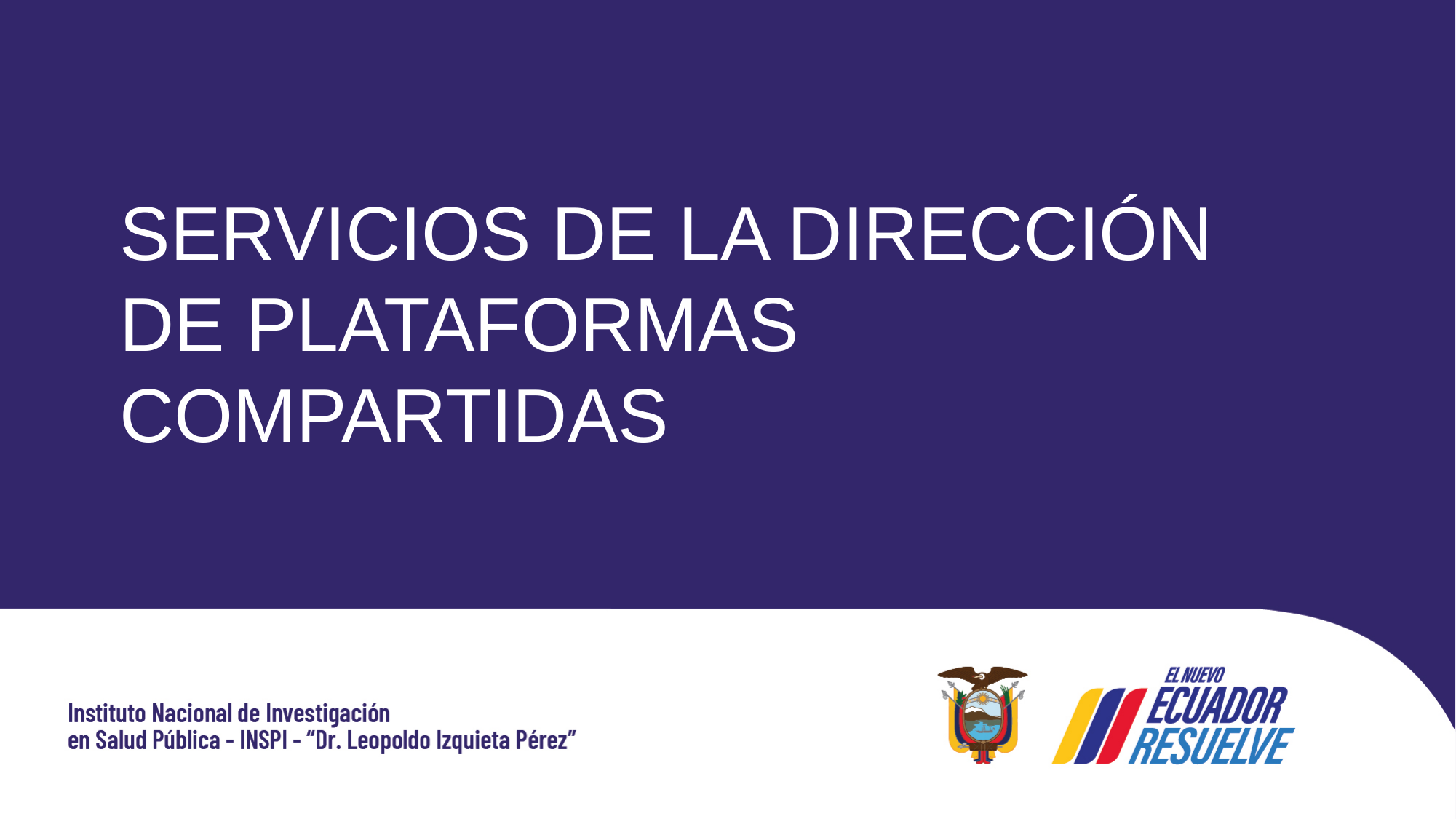

SERVICIOS DE LA DIRECCIÓN DE PLATAFORMAS COMPARTIDAS